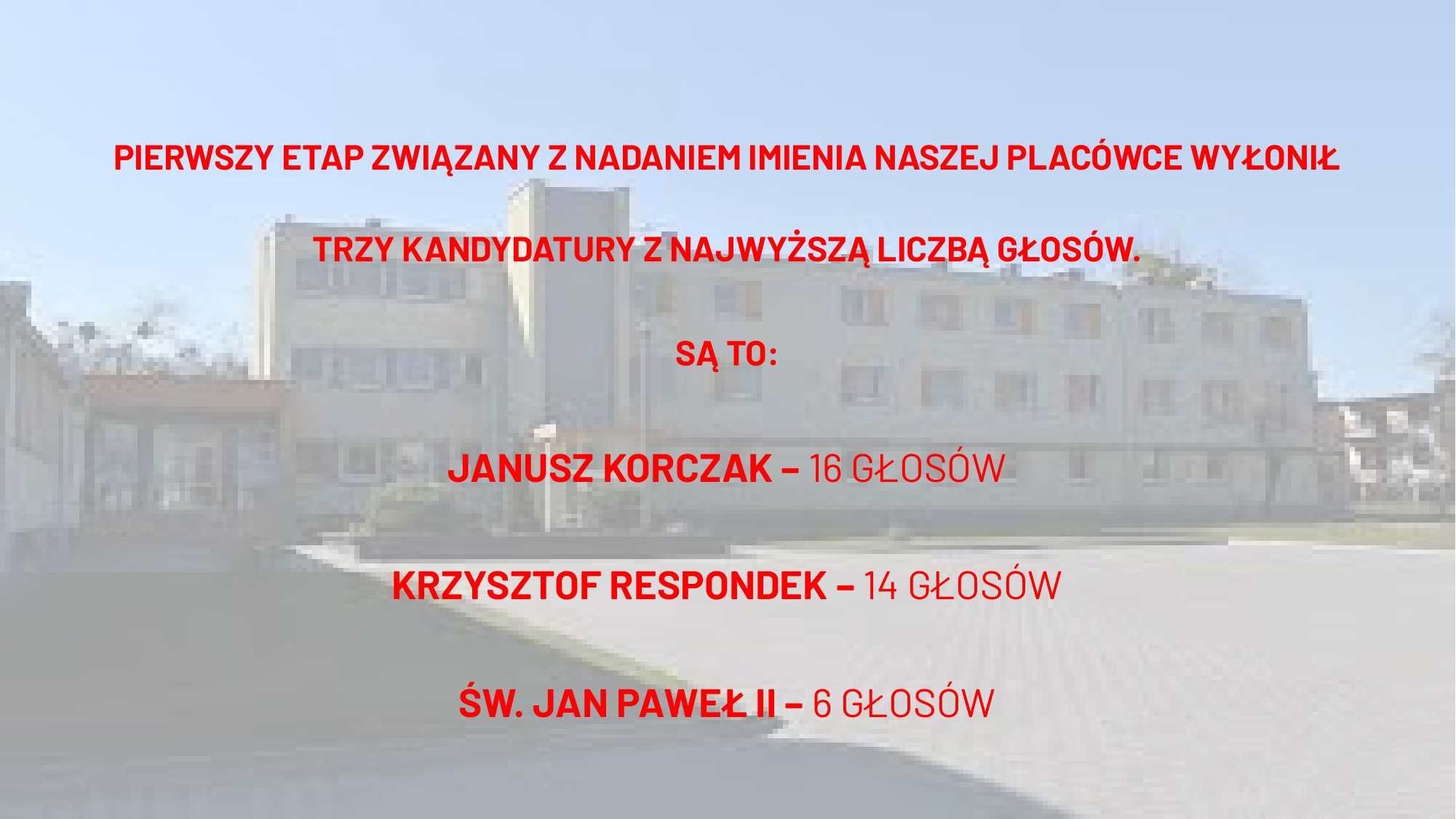

#
PIERWSZY ETAP ZWIĄZANY Z NADANIEM IMIENIA NASZEJ PLACÓWCE WYŁONIŁ TRZY KANDYDATURY Z NAJWYŻSZĄ LICZBĄ GŁOSÓW.
SĄ TO:
JANUSZ KORCZAK – 16 GŁOSÓW
KRZYSZTOF RESPONDEK – 14 GŁOSÓW
ŚW. JAN PAWEŁ II – 6 GŁOSÓW